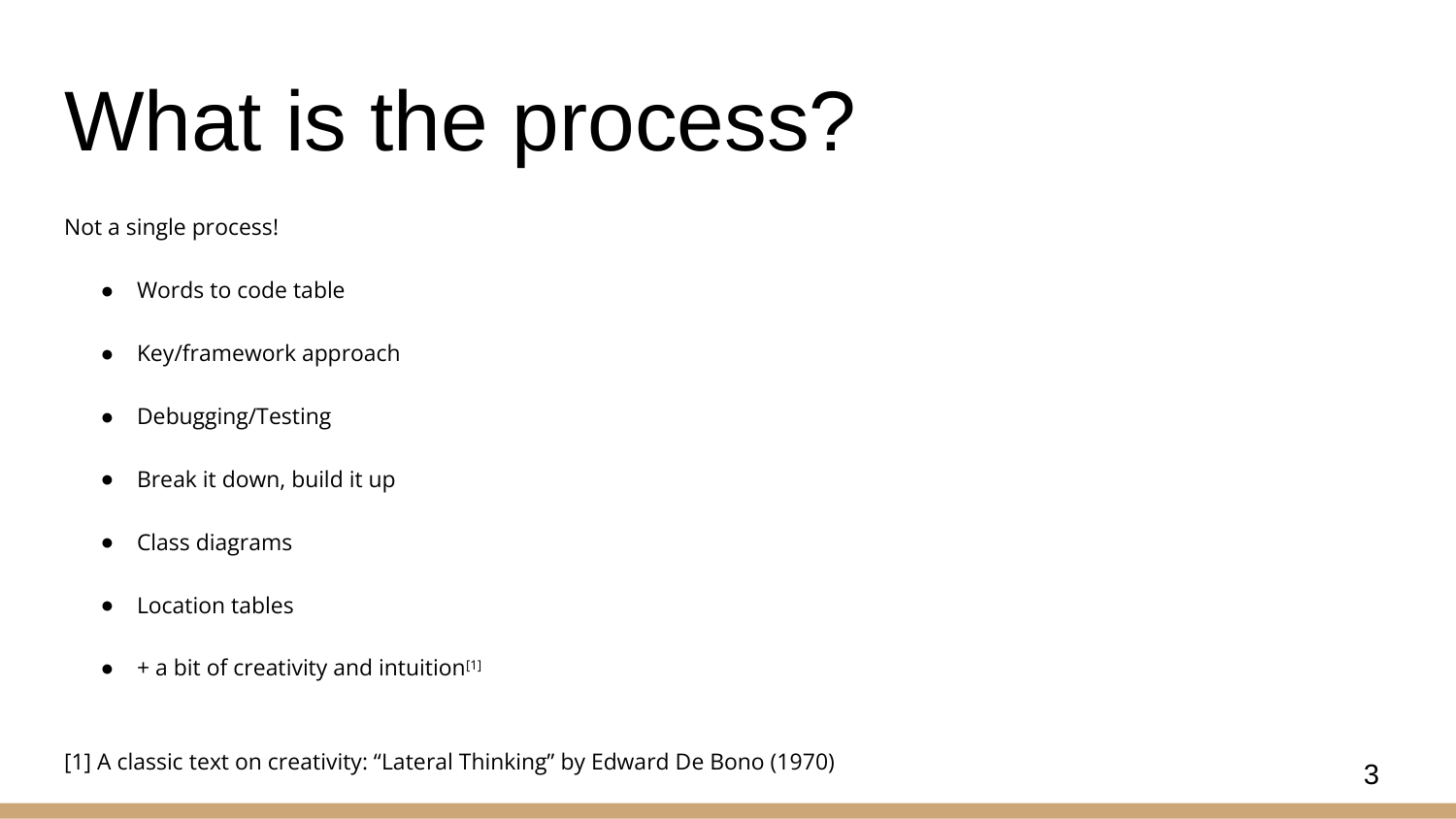

# What is the process?
Not a single process!
Words to code table
Key/framework approach
Debugging/Testing
Break it down, build it up
Class diagrams
Location tables
+ a bit of creativity and intuition[1]
[1] A classic text on creativity: “Lateral Thinking” by Edward De Bono (1970)
3